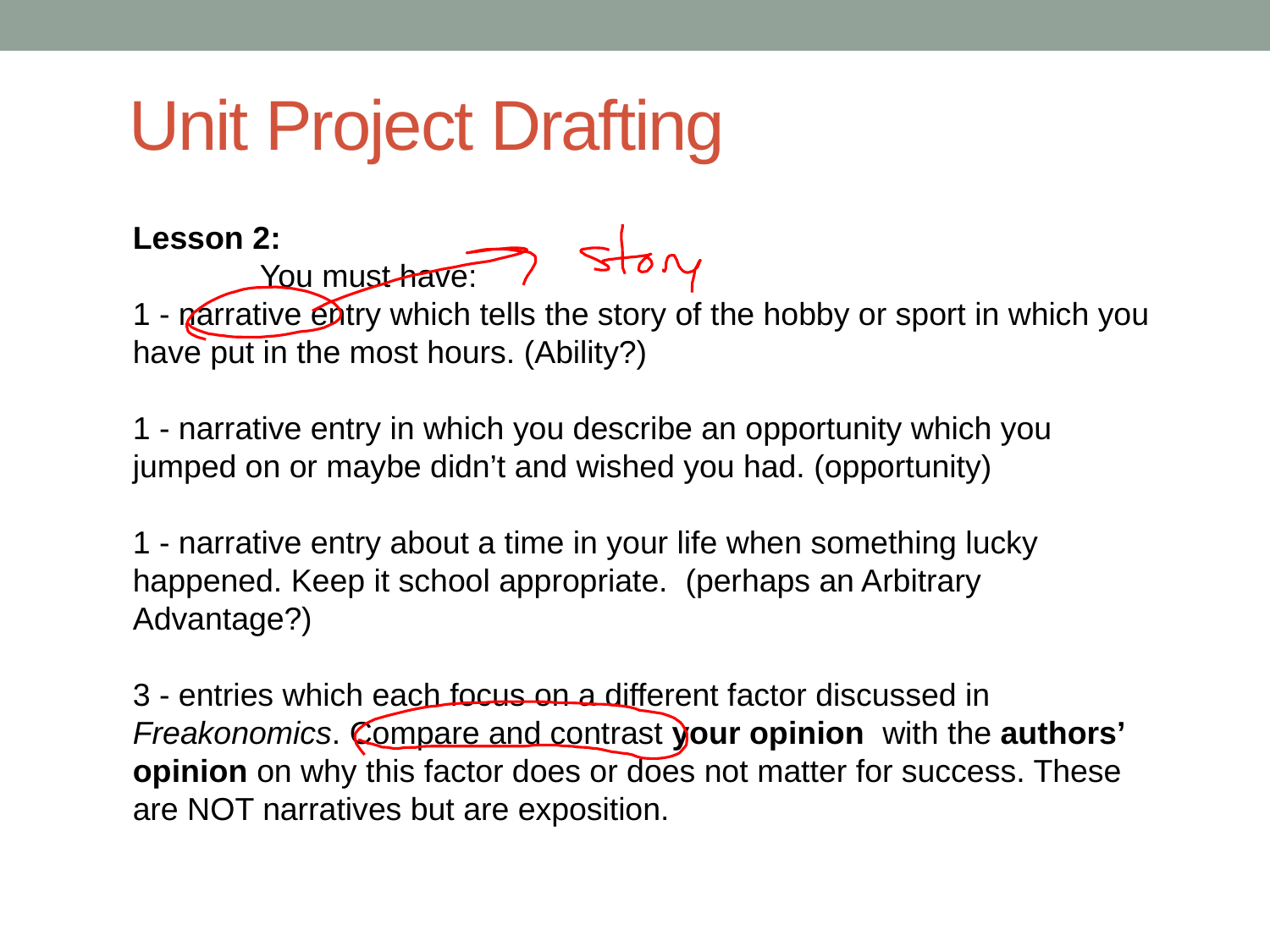

# Unit Project Drafting
Lesson 2:
	You must have:
1 - narrative entry which tells the story of the hobby or sport in which you have put in the most hours. (Ability?)

1 - narrative entry in which you describe an opportunity which you jumped on or maybe didn’t and wished you had. (opportunity)

1 - narrative entry about a time in your life when something lucky happened. Keep it school appropriate.  (perhaps an Arbitrary Advantage?)

3 - entries which each focus on a different factor discussed in Freakonomics. Compare and contrast your opinion  with the authors’ opinion on why this factor does or does not matter for success. These are NOT narratives but are exposition.